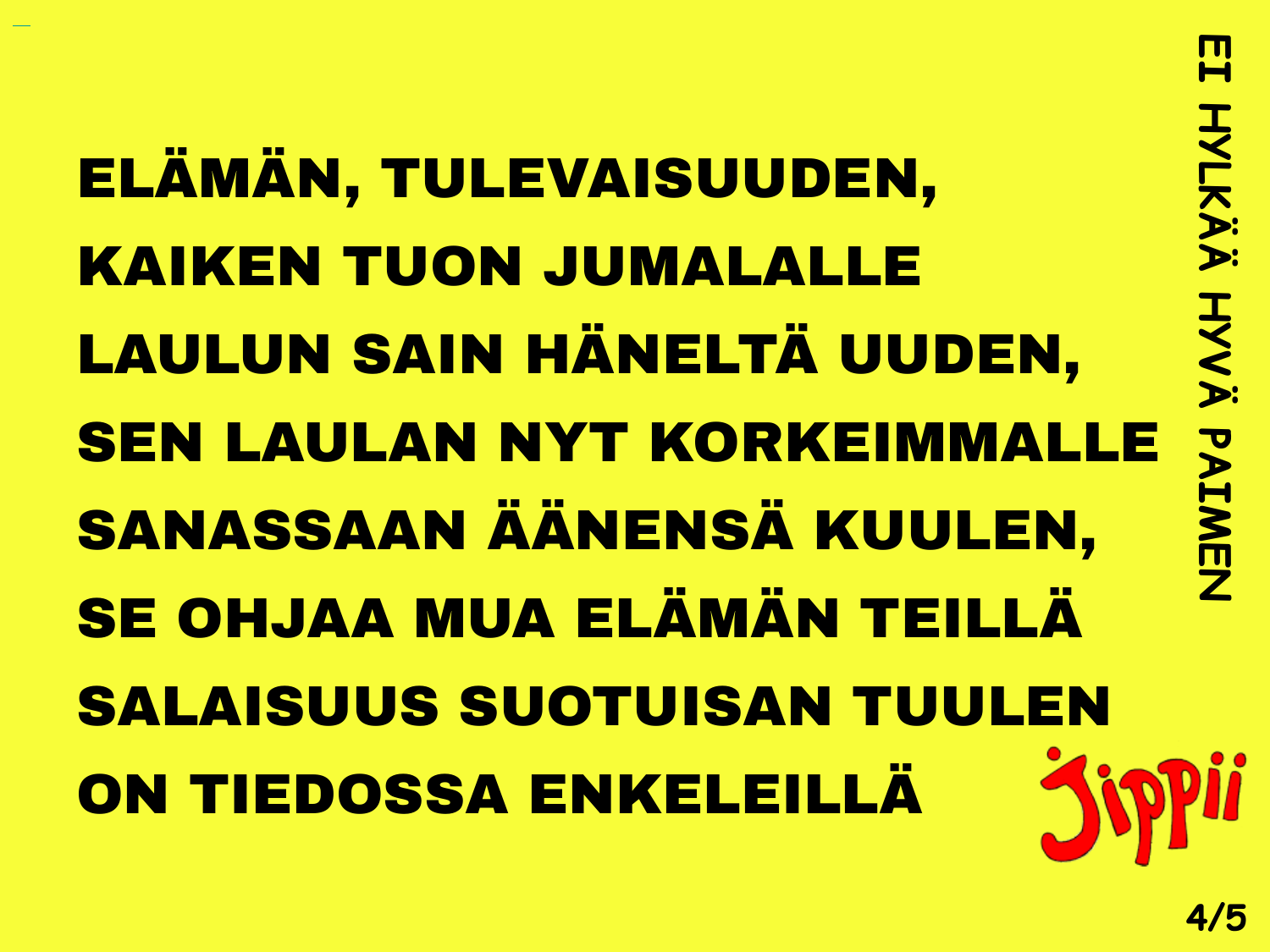

ELÄMÄN, TULEVAISUUDEN, KAIKEN TUON JUMALALLE
LAULUN SAIN HÄNELTÄ UUDEN,
SEN LAULAN NYT KORKEIMMALLE
SANASSAAN ÄÄNENSÄ KUULEN,
SE OHJAA MUA ELÄMÄN TEILLÄ
SALAISUUS SUOTUISAN TUULEN
ON TIEDOSSA ENKELEILLÄ
EI HYLKÄÄ HYVÄ PAIMEN
4/5